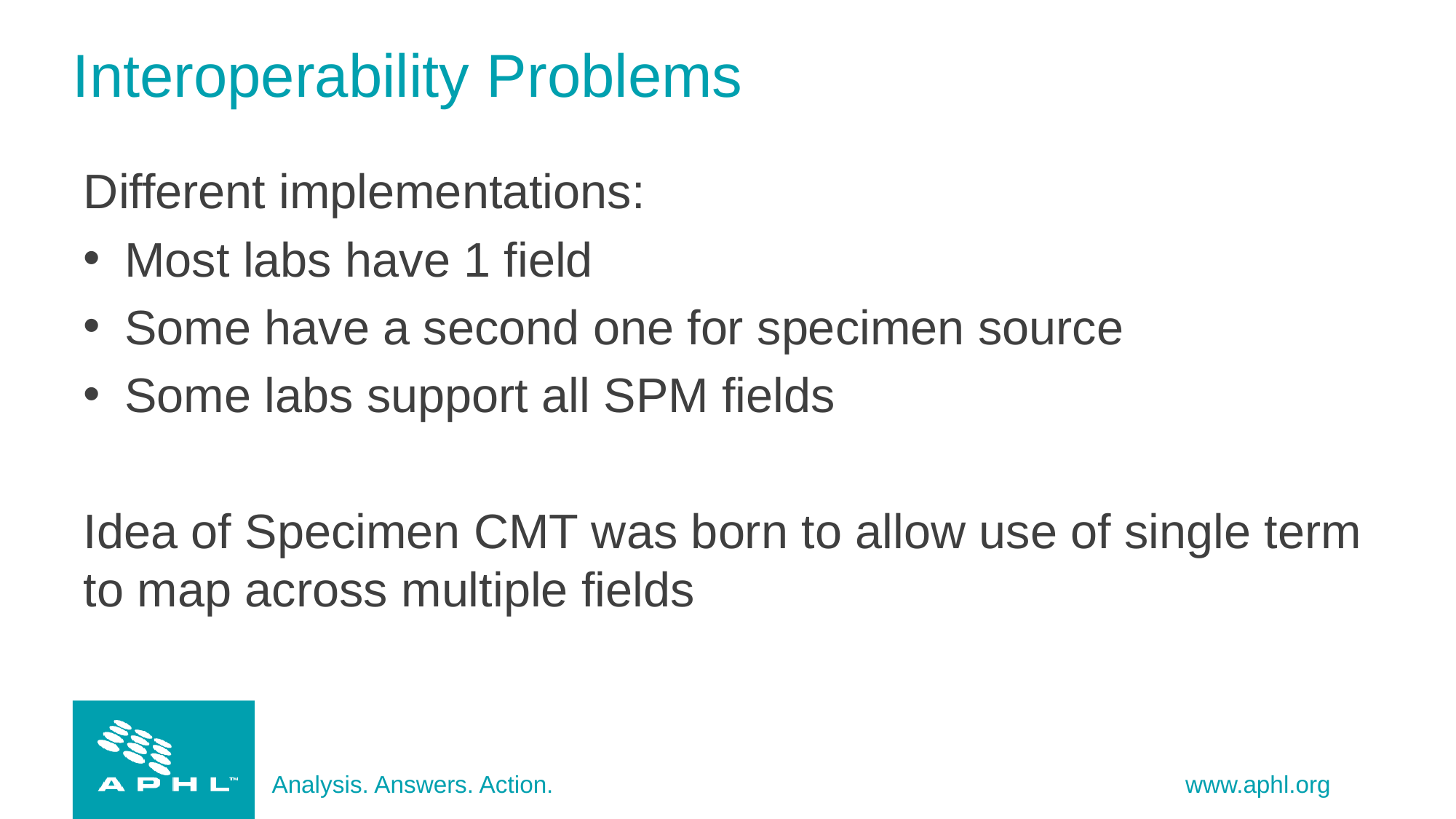

# Interoperability Problems
Different implementations:
Most labs have 1 field
Some have a second one for specimen source
Some labs support all SPM fields

Idea of Specimen CMT was born to allow use of single term to map across multiple fields